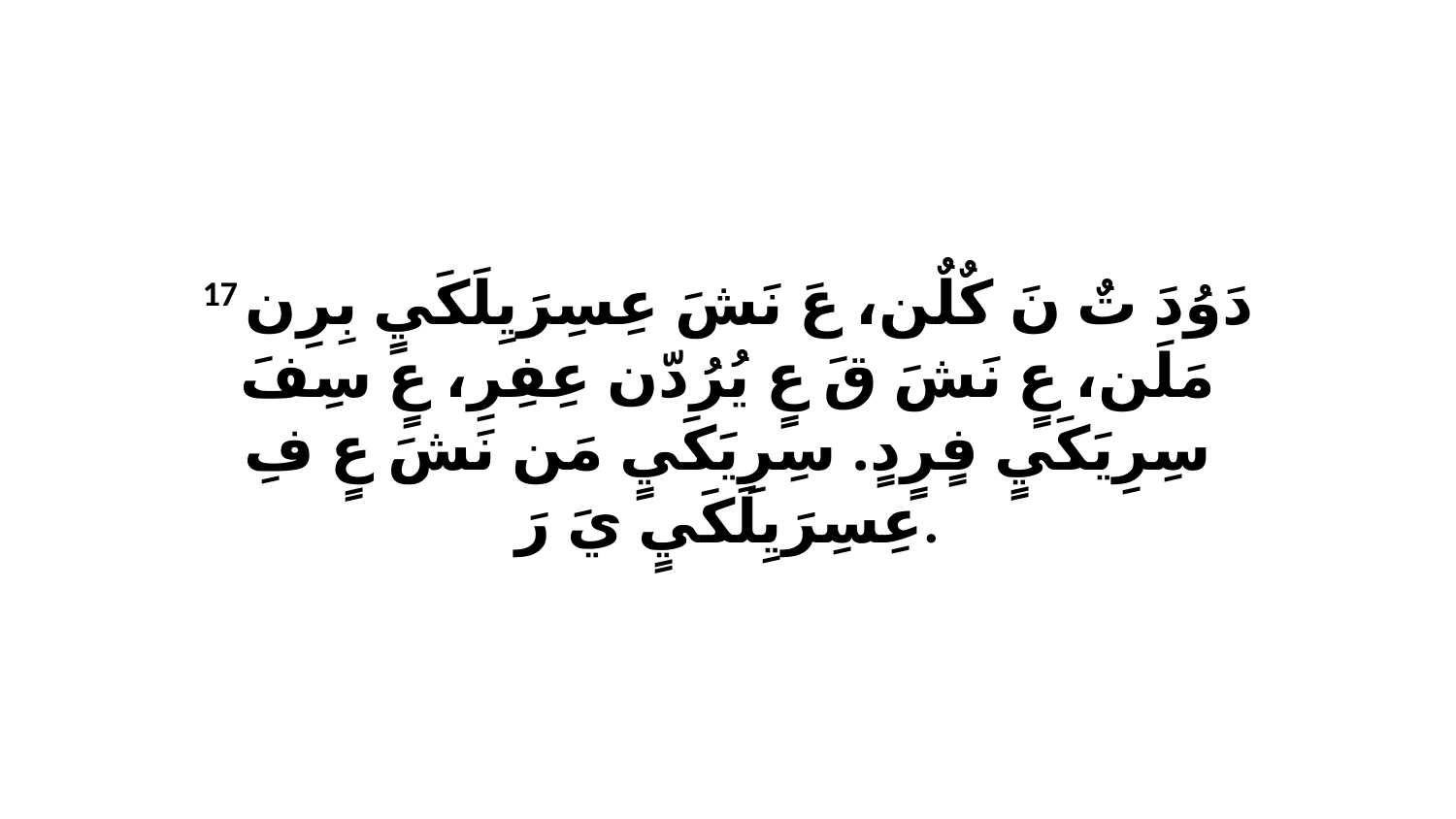

17 دَوُدَ تٌ نَ كٌلٌن، عَ نَشَ عِسِرَيِلَكَيٍ بِرِن مَلَن، عٍ نَشَ قَ عٍ يُرُدّن عِفِرِ، عٍ سِفَ سِرِيَكَيٍ فٍرٍدٍ. سِرِيَكَيٍ مَن نَشَ عٍ فِ عِسِرَيِلَكَيٍ يَ رَ.